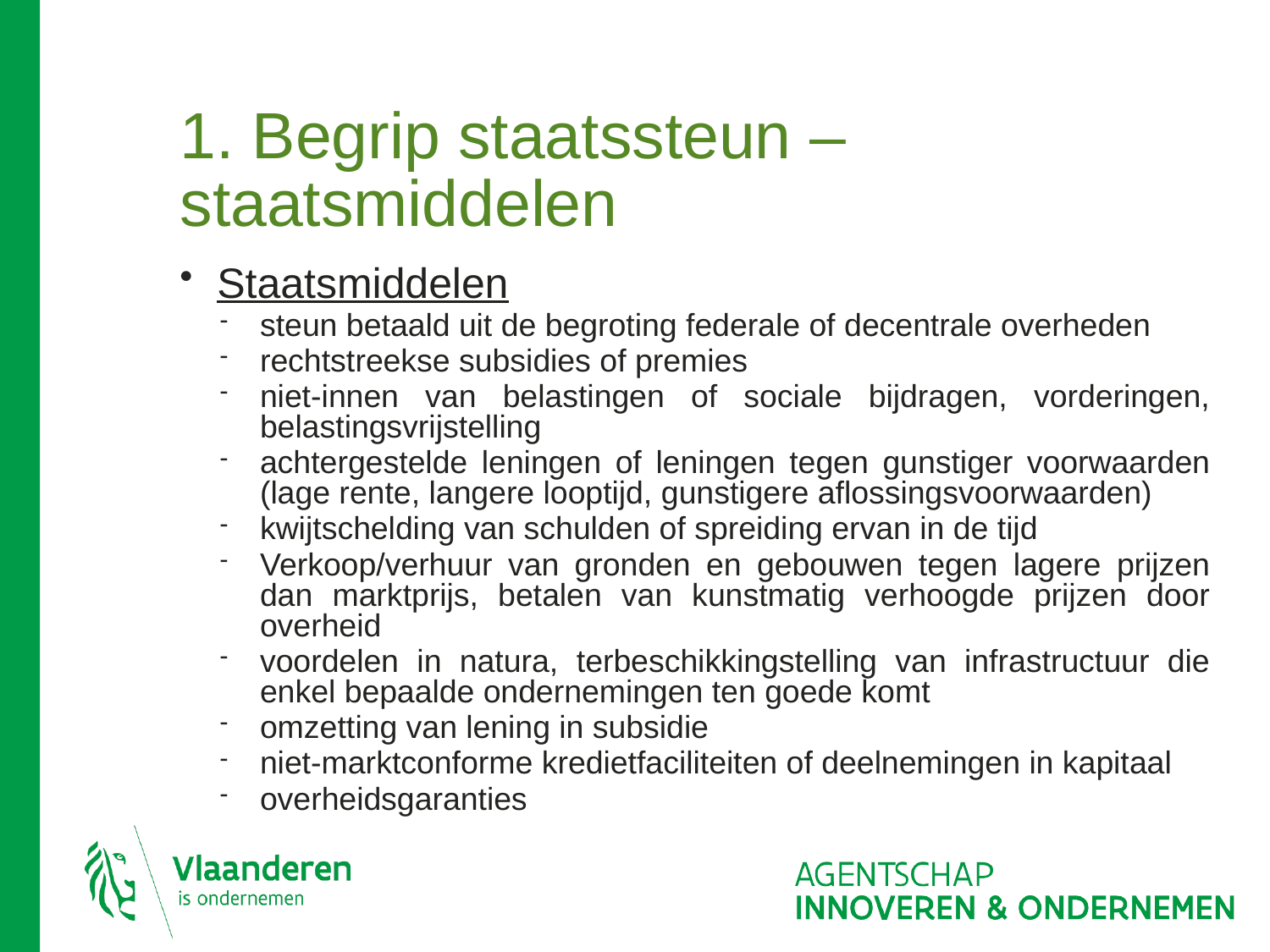

# 1. Begrip staatssteun – staatsmiddelen
Staatsmiddelen
steun betaald uit de begroting federale of decentrale overheden
rechtstreekse subsidies of premies
niet-innen van belastingen of sociale bijdragen, vorderingen, belastingsvrijstelling
achtergestelde leningen of leningen tegen gunstiger voorwaarden (lage rente, langere looptijd, gunstigere aflossingsvoorwaarden)
kwijtschelding van schulden of spreiding ervan in de tijd
Verkoop/verhuur van gronden en gebouwen tegen lagere prijzen dan marktprijs, betalen van kunstmatig verhoogde prijzen door overheid
voordelen in natura, terbeschikkingstelling van infrastructuur die enkel bepaalde ondernemingen ten goede komt
omzetting van lening in subsidie
niet-marktconforme kredietfaciliteiten of deelnemingen in kapitaal
overheidsgaranties